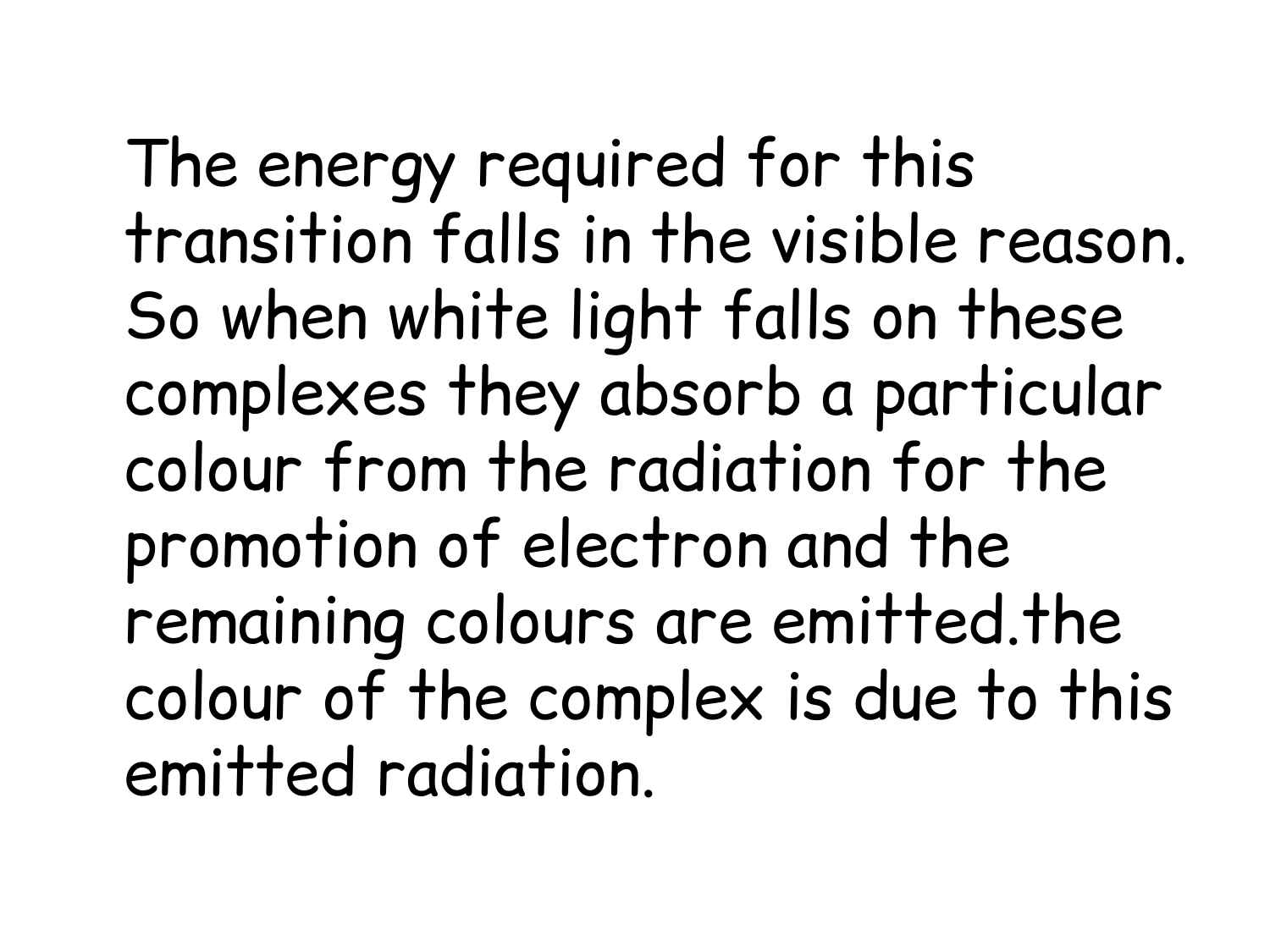

The energy required for this transition falls in the visible reason. So when white light falls on these complexes they absorb a particular colour from the radiation for the promotion of electron and the remaining colours are emitted.the colour of the complex is due to this emitted radiation.